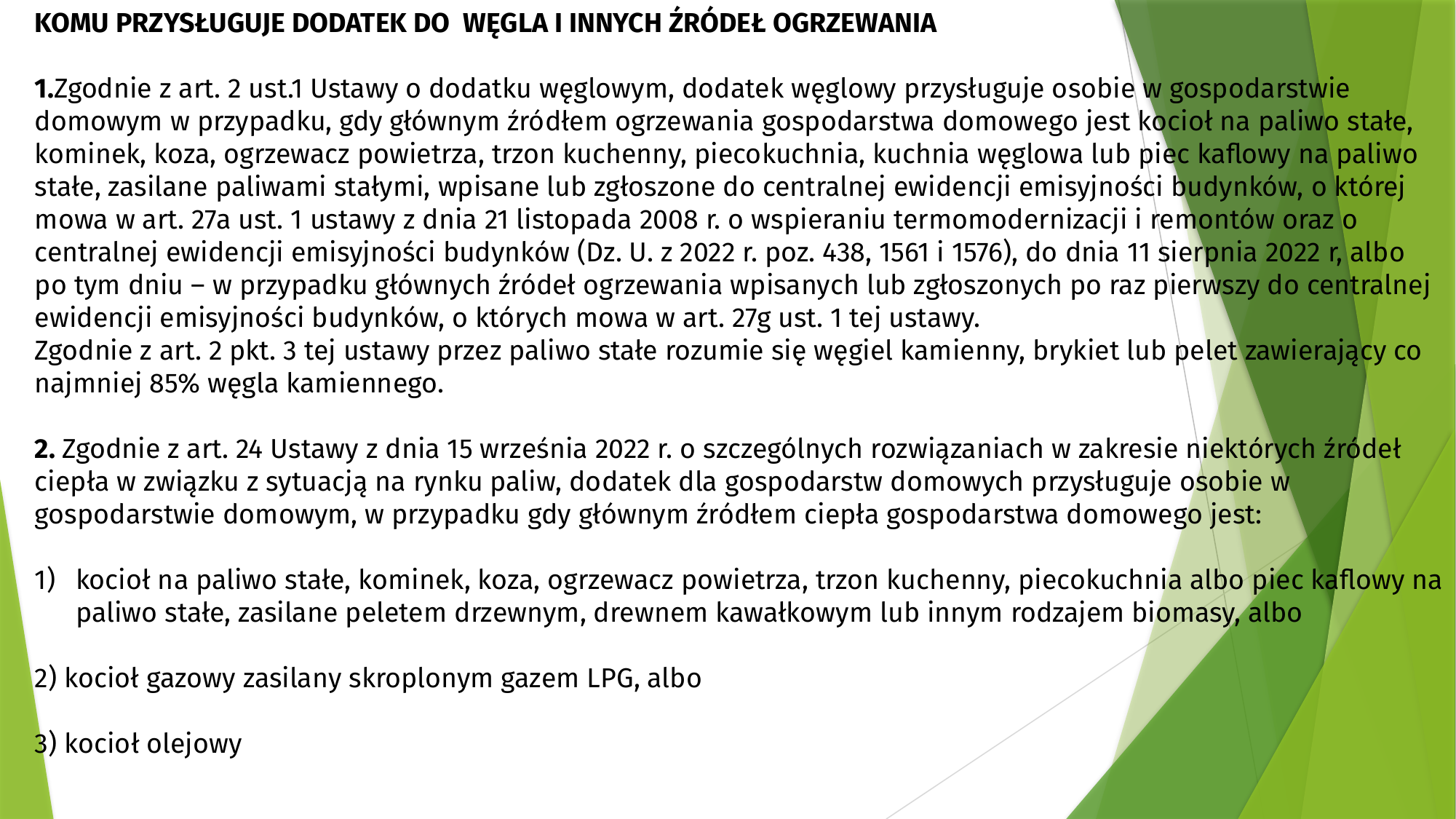

KOMU PRZYSŁUGUJE DODATEK DO  WĘGLA I INNYCH ŹRÓDEŁ OGRZEWANIA

1.Zgodnie z art. 2 ust.1 Ustawy o dodatku węglowym, dodatek węglowy przysługuje osobie w gospodarstwie  domowym w przypadku, gdy głównym źródłem ogrzewania gospodarstwa domowego jest kocioł na paliwo stałe, kominek, koza, ogrzewacz powietrza, trzon kuchenny, piecokuchnia, kuchnia węglowa lub piec kaflowy na paliwo stałe, zasilane paliwami stałymi, wpisane lub zgłoszone do centralnej ewidencji emisyjności budynków, o której mowa w art. 27a ust. 1 ustawy z dnia 21 listopada 2008 r. o wspieraniu termomodernizacji i remontów oraz o centralnej ewidencji emisyjności budynków (Dz. U. z 2022 r. poz. 438, 1561 i 1576), do dnia 11 sierpnia 2022 r, albo po tym dniu – w przypadku głównych źródeł ogrzewania wpisanych lub zgłoszonych po raz pierwszy do centralnej ewidencji emisyjności budynków, o których mowa w art. 27g ust. 1 tej ustawy.
Zgodnie z art. 2 pkt. 3 tej ustawy przez paliwo stałe rozumie się węgiel kamienny, brykiet lub pelet zawierający co najmniej 85% węgla kamiennego.

2. Zgodnie z art. 24 Ustawy z dnia 15 września 2022 r. o szczególnych rozwiązaniach w zakresie niektórych źródeł ciepła w związku z sytuacją na rynku paliw, dodatek dla gospodarstw domowych przysługuje osobie w gospodarstwie domowym, w przypadku gdy głównym źródłem ciepła gospodarstwa domowego jest:

kocioł na paliwo stałe, kominek, koza, ogrzewacz powietrza, trzon kuchenny, piecokuchnia albo piec kaflowy na paliwo stałe, zasilane peletem drzewnym, drewnem kawałkowym lub innym rodzajem biomasy, albo

2) kocioł gazowy zasilany skroplonym gazem LPG, albo

3) kocioł olejowy